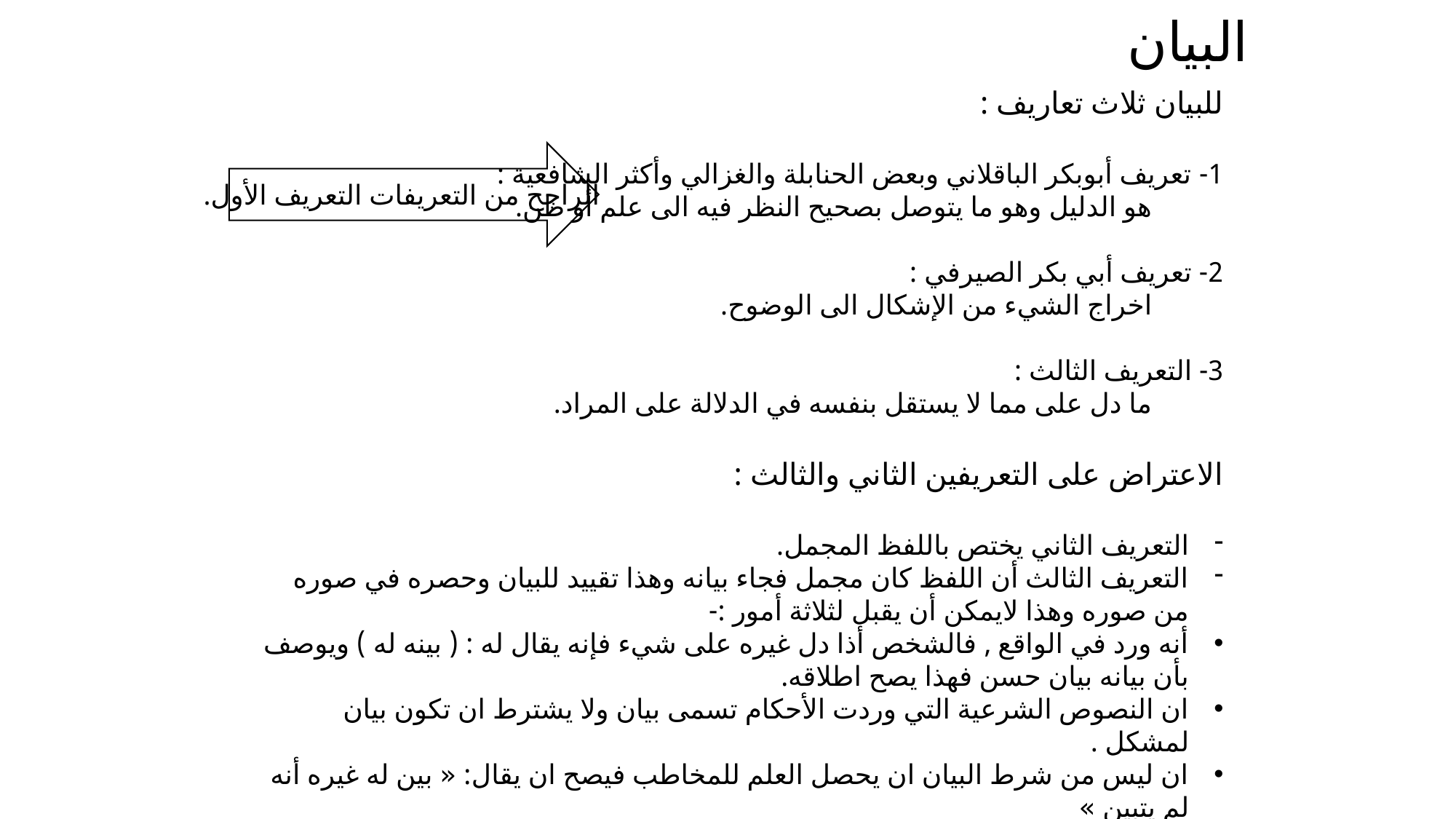

البيان
للبيان ثلاث تعاريف :

1- تعريف أبوبكر الباقلاني وبعض الحنابلة والغزالي وأكثر الشافعية :
          هو الدليل وهو ما يتوصل بصحيح النظر فيه الى علم أو ظن.

2- تعريف أبي بكر الصيرفي :
          اخراج الشيء من الإشكال الى الوضوح.

3- التعريف الثالث :
          ما دل على مما لا يستقل بنفسه في الدلالة على المراد.

الاعتراض على التعريفين الثاني والثالث :

التعريف الثاني يختص باللفظ المجمل.
التعريف الثالث أن اللفظ كان مجمل فجاء بيانه وهذا تقييد للبيان وحصره في صوره من صوره وهذا لايمكن أن يقبل لثلاثة أمور :-
أنه ورد في الواقع , فالشخص أذا دل غيره على شيء فإنه يقال له : ( بينه له ) ويوصف بأن بيانه بيان حسن فهذا يصح اطلاقه.
ان النصوص الشرعية التي وردت الأحكام تسمى بيان ولا يشترط ان تكون بيان لمشكل .
ان ليس من شرط البيان ان يحصل العلم للمخاطب فيصح ان يقال: « بين له غيره أنه لم يتبين »

الراجح من التعريفات التعريف الأول.